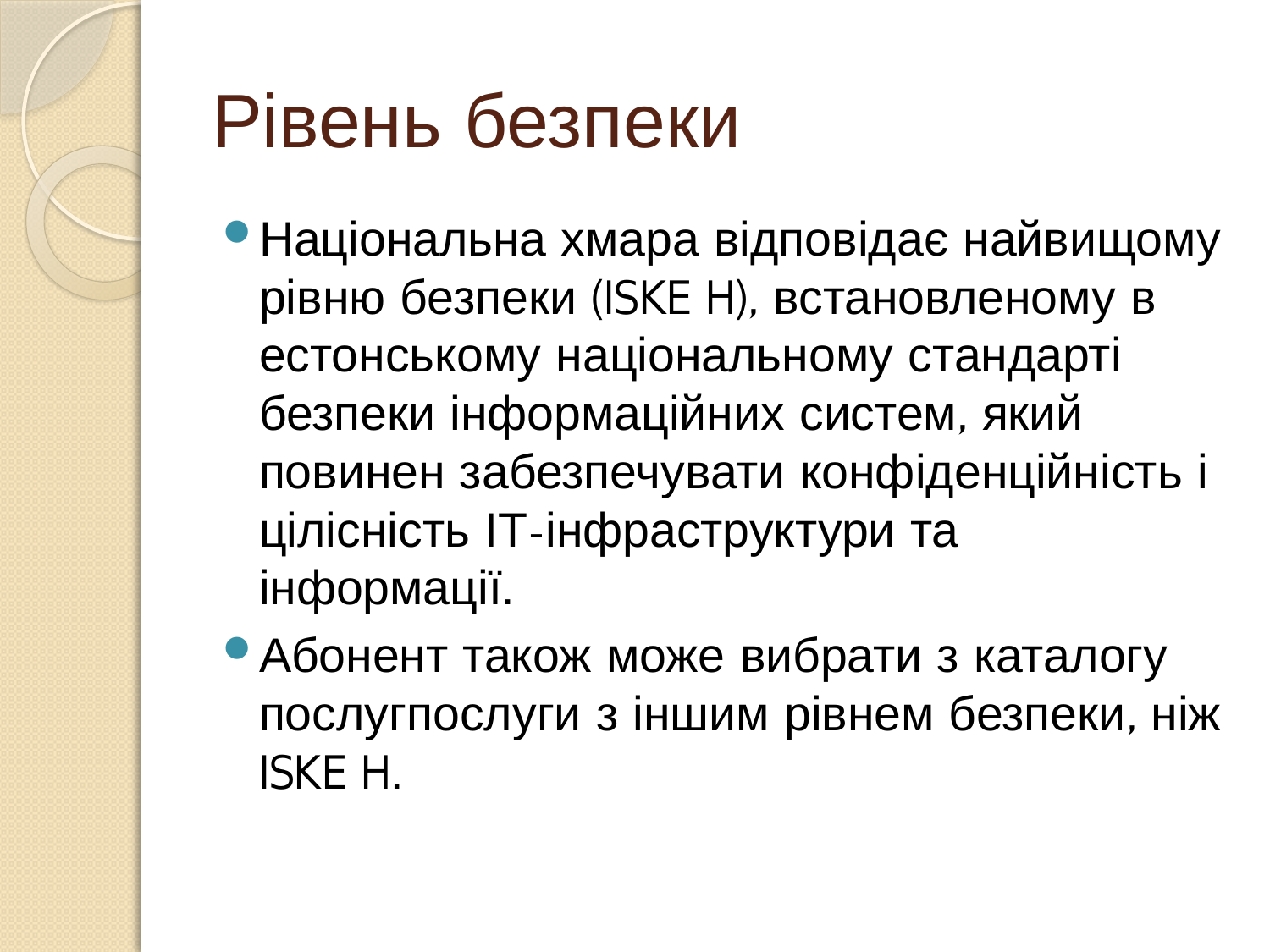

# Рівень безпеки
Національна хмара відповідає найвищому рівню безпеки (ISKE H), встановленому в естонському національному стандарті безпеки інформаційних систем, який повинен забезпечувати конфіденційність і цілісність ІТ-інфраструктури та інформації.
Абонент також може вибрати з каталогу послугпослуги з іншим рівнем безпеки, ніж ISKE H.